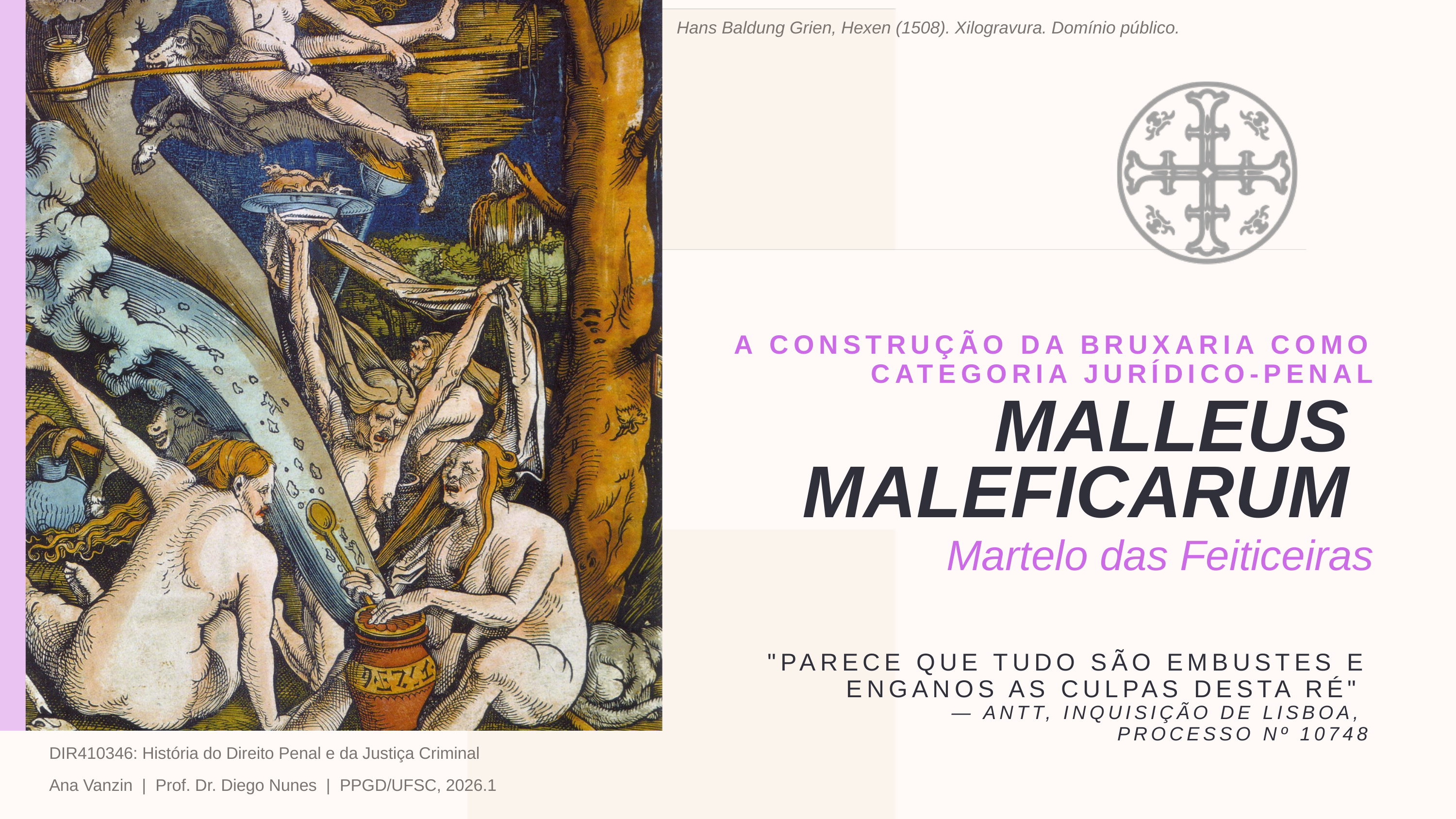

Hans Baldung Grien, Hexen (1508). Xilogravura. Domínio público.

A CONSTRUÇÃO DA BRUXARIA COMO CATEGORIA JURÍDICO-PENAL
MALLEUS MALEFICARUM
Martelo das Feiticeiras
"PARECE QUE TUDO SÃO EMBUSTES E ENGANOS AS CULPAS DESTA RÉ"
— ANTT, INQUISIÇÃO DE LISBOA,
PROCESSO Nº 10748

DIR410346: História do Direito Penal e da Justiça Criminal

Ana Vanzin  |  Prof. Dr. Diego Nunes  |  PPGD/UFSC, 2026.1